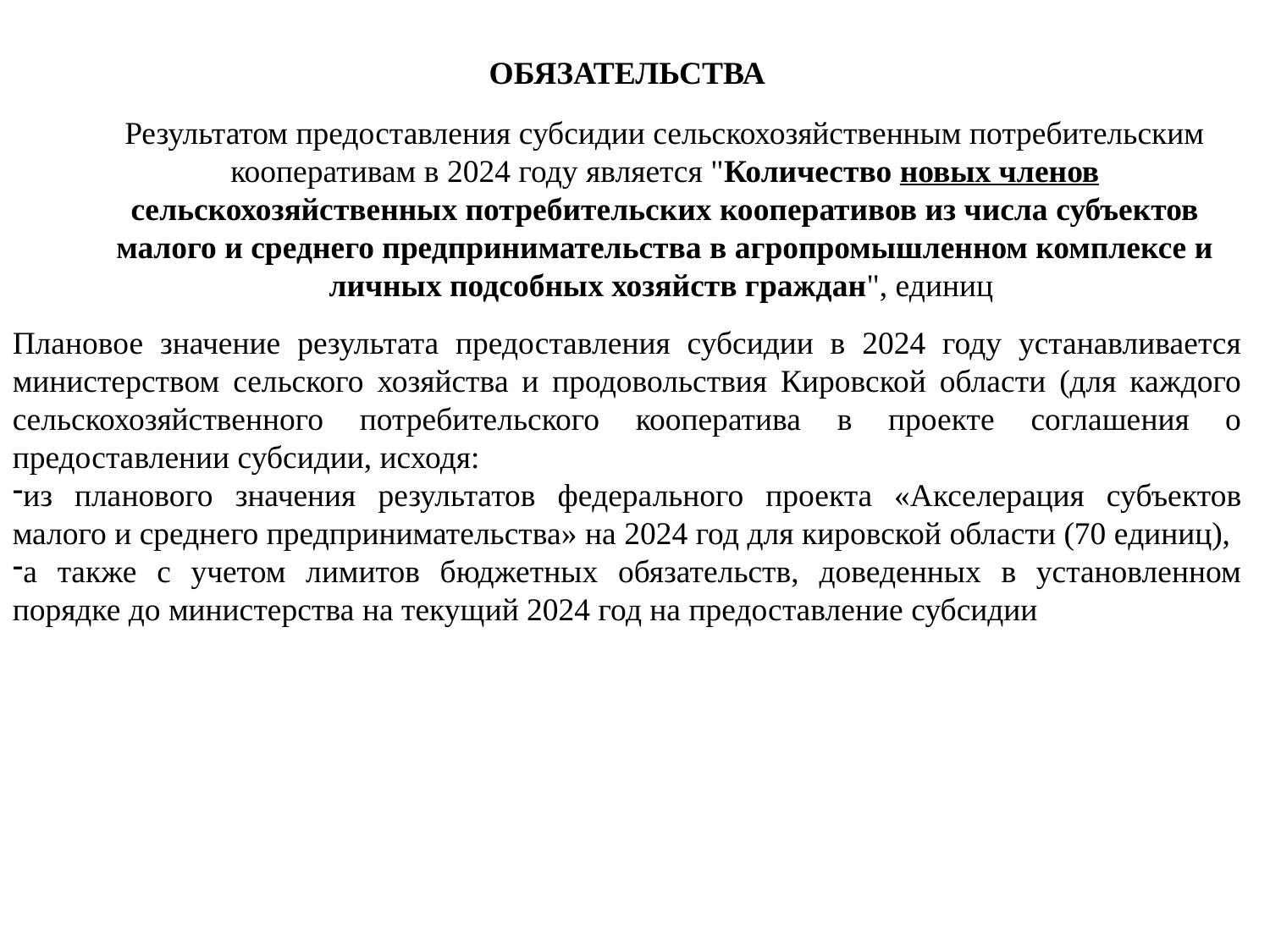

ОБЯЗАТЕЛЬСТВА
Результатом предоставления субсидии сельскохозяйственным потребительским кооперативам в 2024 году является "Количество новых членов сельскохозяйственных потребительских кооперативов из числа субъектов малого и среднего предпринимательства в агропромышленном комплексе и личных подсобных хозяйств граждан", единиц
Плановое значение результата предоставления субсидии в 2024 году устанавливается министерством сельского хозяйства и продовольствия Кировской области (для каждого сельскохозяйственного потребительского кооператива в проекте соглашения о предоставлении субсидии, исходя:
из планового значения результатов федерального проекта «Акселерация субъектов малого и среднего предпринимательства» на 2024 год для кировской области (70 единиц),
а также с учетом лимитов бюджетных обязательств, доведенных в установленном порядке до министерства на текущий 2024 год на предоставление субсидии